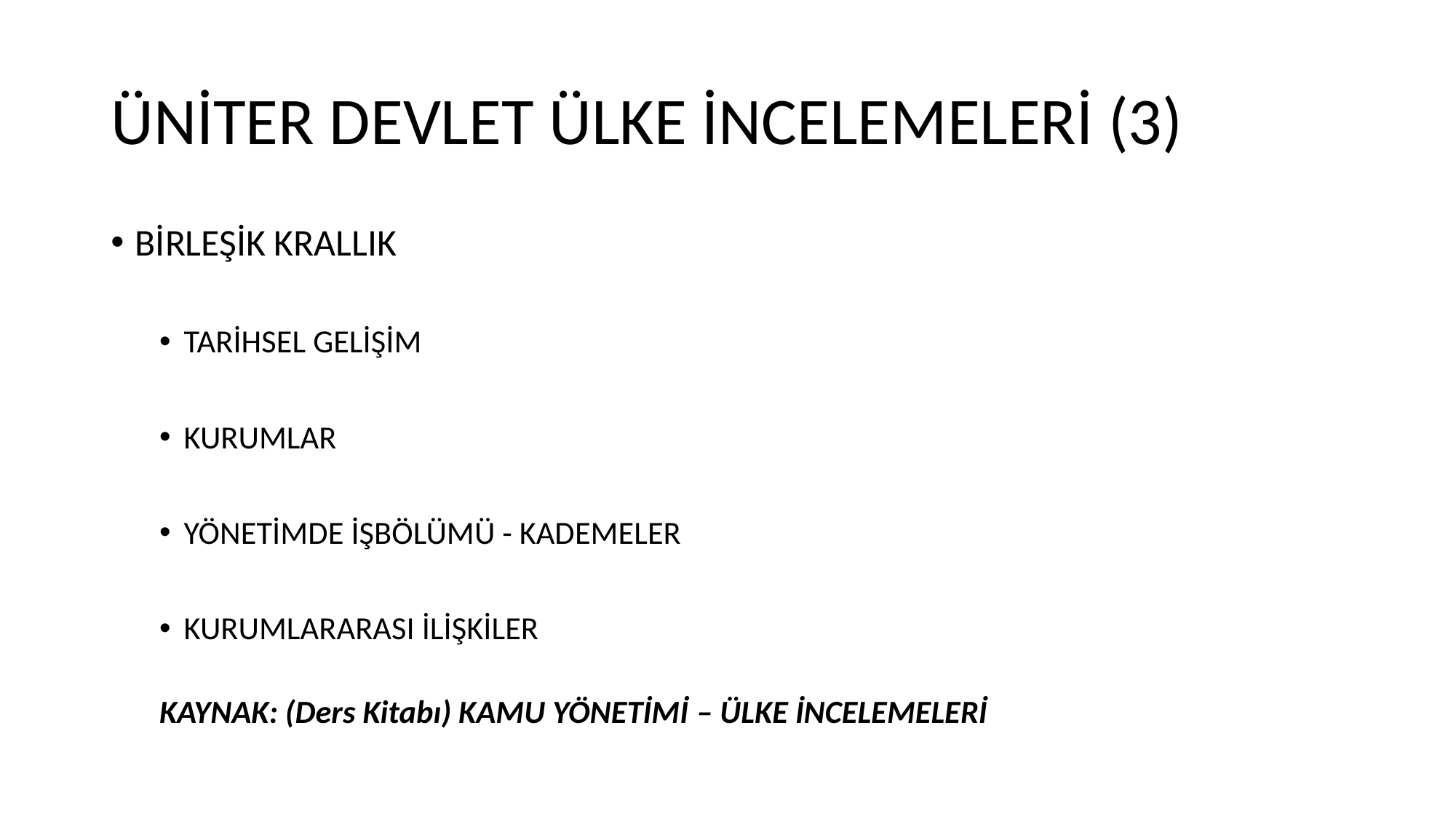

# ÜNİTER DEVLET ÜLKE İNCELEMELERİ (3)
BİRLEŞİK KRALLIK

TARİHSEL GELİŞİM

KURUMLAR

YÖNETİMDE İŞBÖLÜMÜ - KADEMELER

KURUMLARARASI İLİŞKİLER

KAYNAK: (Ders Kitabı) KAMU YÖNETİMİ – ÜLKE İNCELEMELERİ